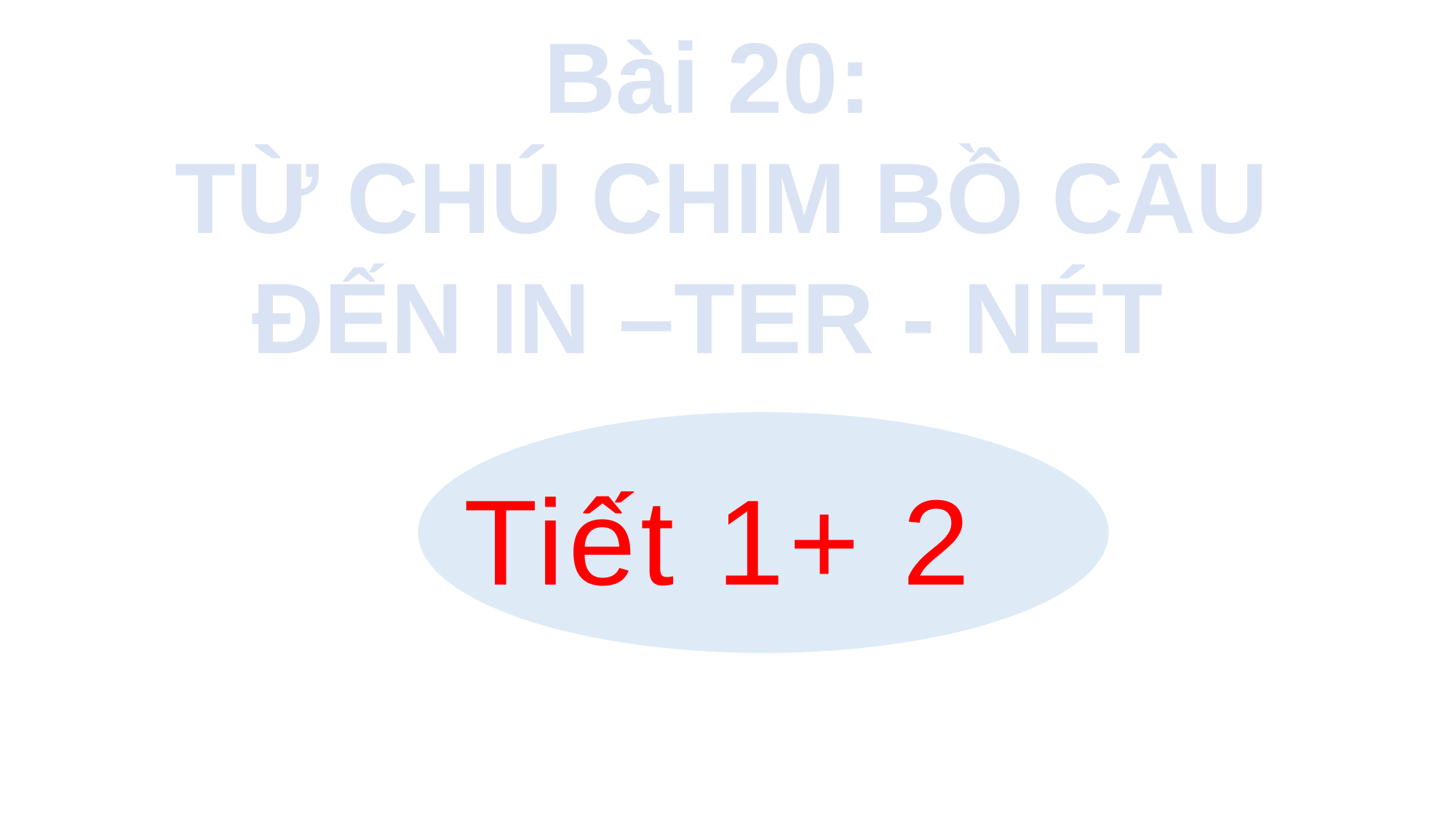

Bài 20:
 TỪ CHÚ CHIM BỒ CÂU ĐẾN IN –TER - NÉT

Tiết 1+ 2